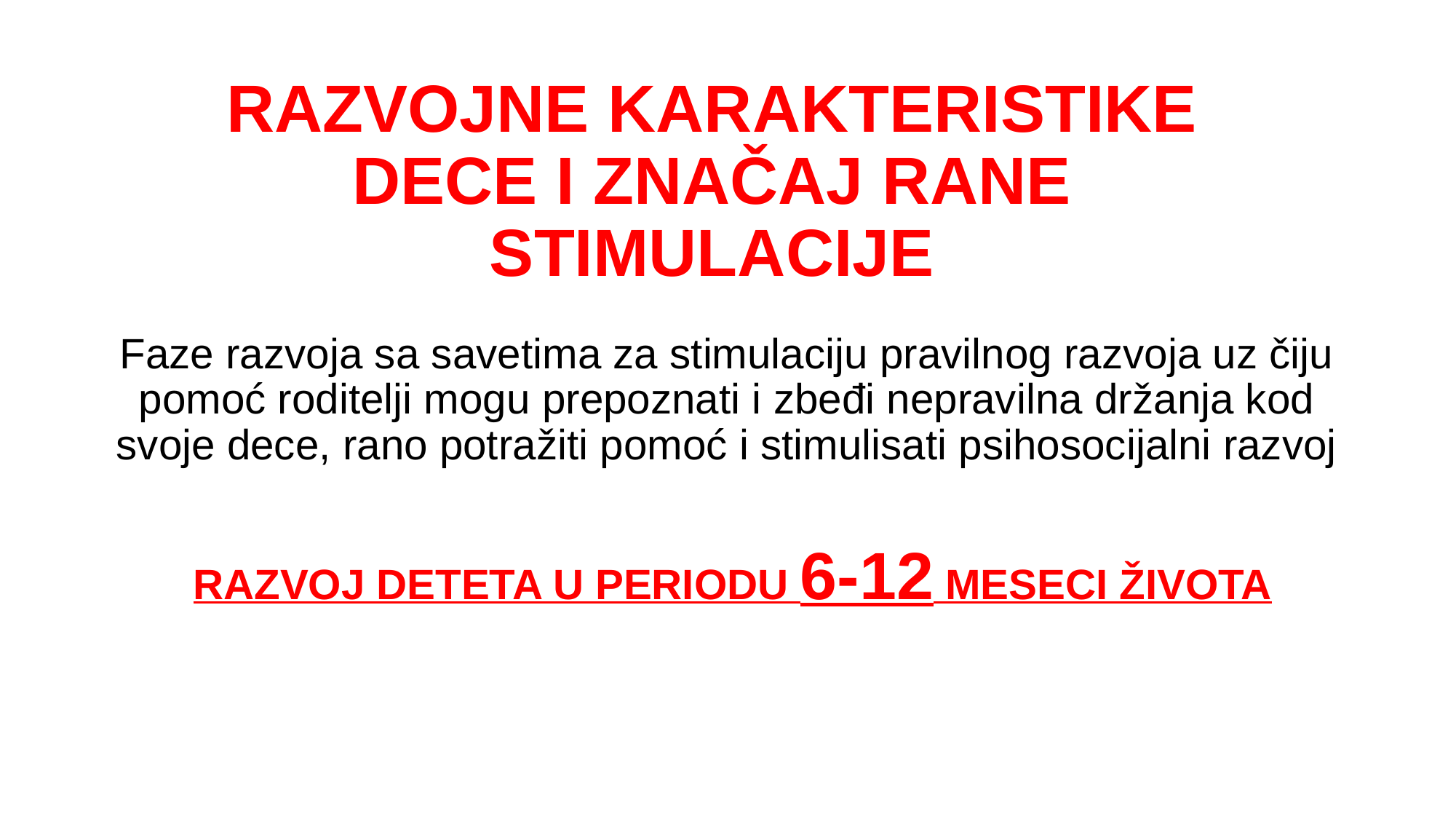

# RAZVOJNE KARAKTERISTIKE DECE I ZNAČAJ RANE STIMULACIJE
Faze razvoja sa savetima za stimulaciju pravilnog razvoja uz čiju pomoć roditelji mogu prepoznati i zbeđi nepravilna držanja kod svoje dece, rano potražiti pomoć i stimulisati psihosocijalni razvoj
RAZVOJ DETETA U PERIODU 6-12 МESECI ŽIVOTA